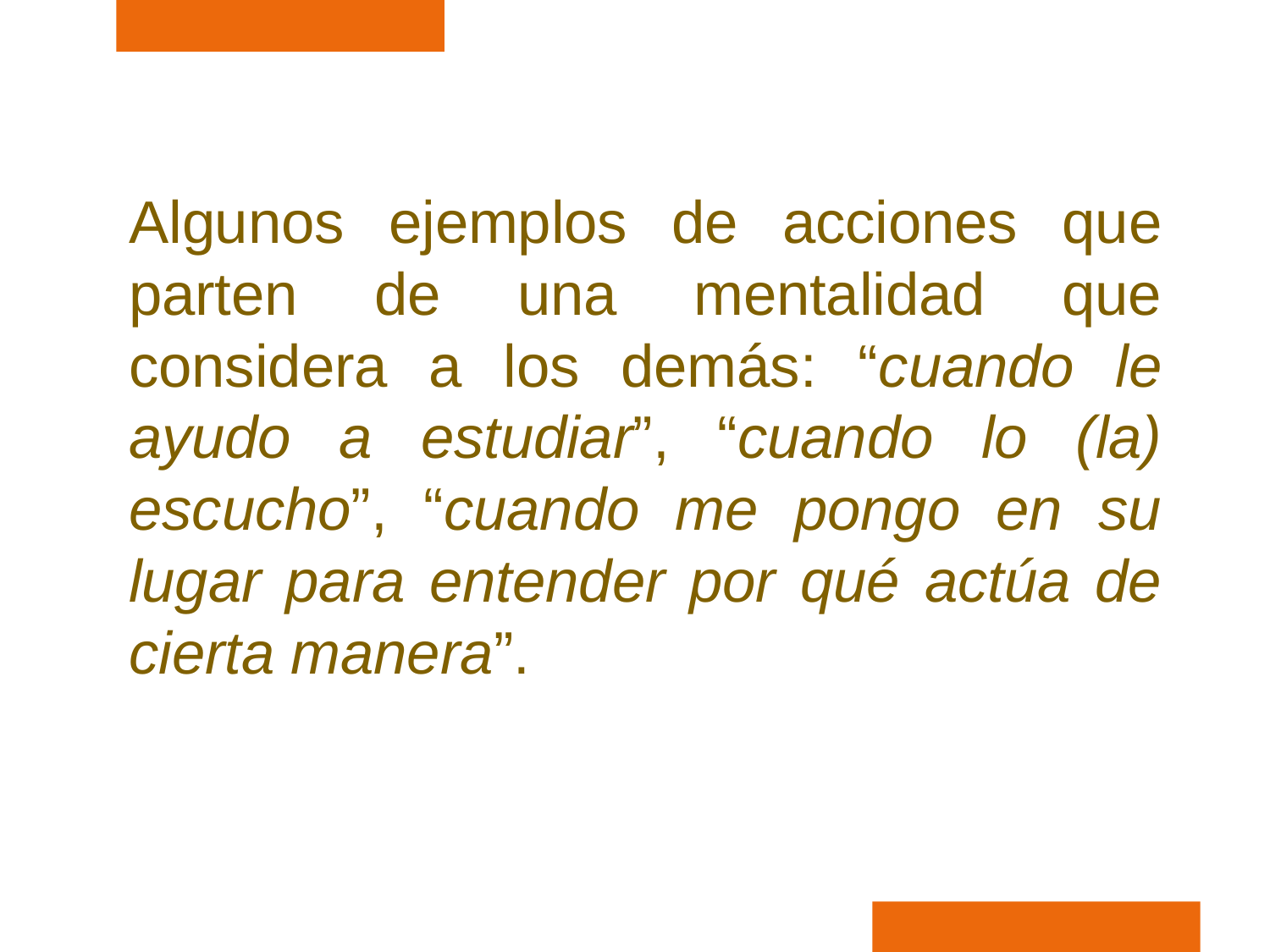

Algunos ejemplos de acciones que parten de una mentalidad que considera a los demás: “cuando le ayudo a estudiar”, “cuando lo (la) escucho”, “cuando me pongo en su lugar para entender por qué actúa de cierta manera”.